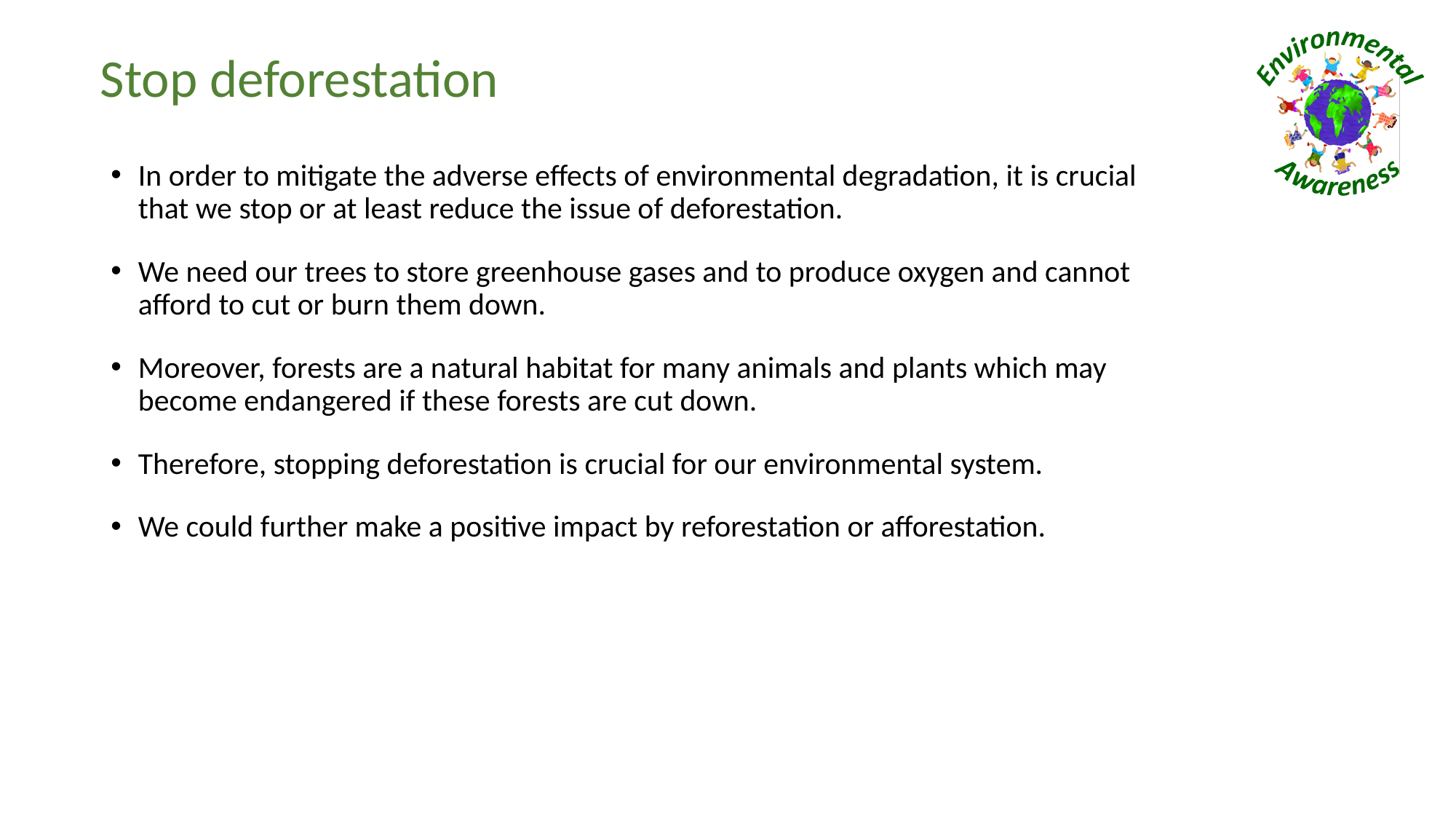

# Stop deforestation
In order to mitigate the adverse effects of environmental degradation, it is crucial that we stop or at least reduce the issue of deforestation.
We need our trees to store greenhouse gases and to produce oxygen and cannot afford to cut or burn them down.
Moreover, forests are a natural habitat for many animals and plants which may become endangered if these forests are cut down.
Therefore, stopping deforestation is crucial for our environmental system.
We could further make a positive impact by reforestation or afforestation.